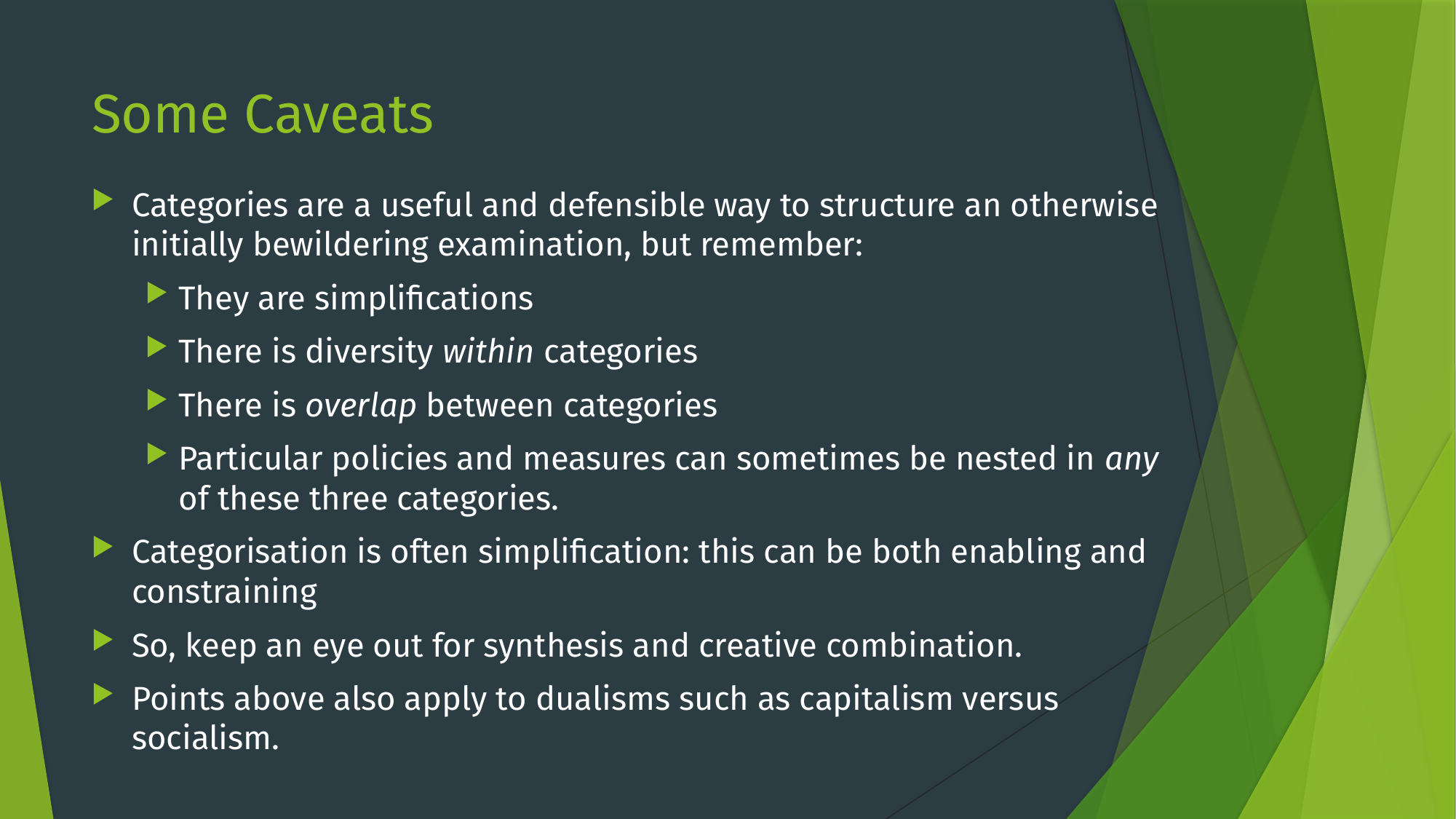

# Some Caveats
Categories are a useful and defensible way to structure an otherwise initially bewildering examination, but remember:
They are simplifications
There is diversity within categories
There is overlap between categories
Particular policies and measures can sometimes be nested in any of these three categories.
Categorisation is often simplification: this can be both enabling and constraining
So, keep an eye out for synthesis and creative combination.
Points above also apply to dualisms such as capitalism versus socialism.